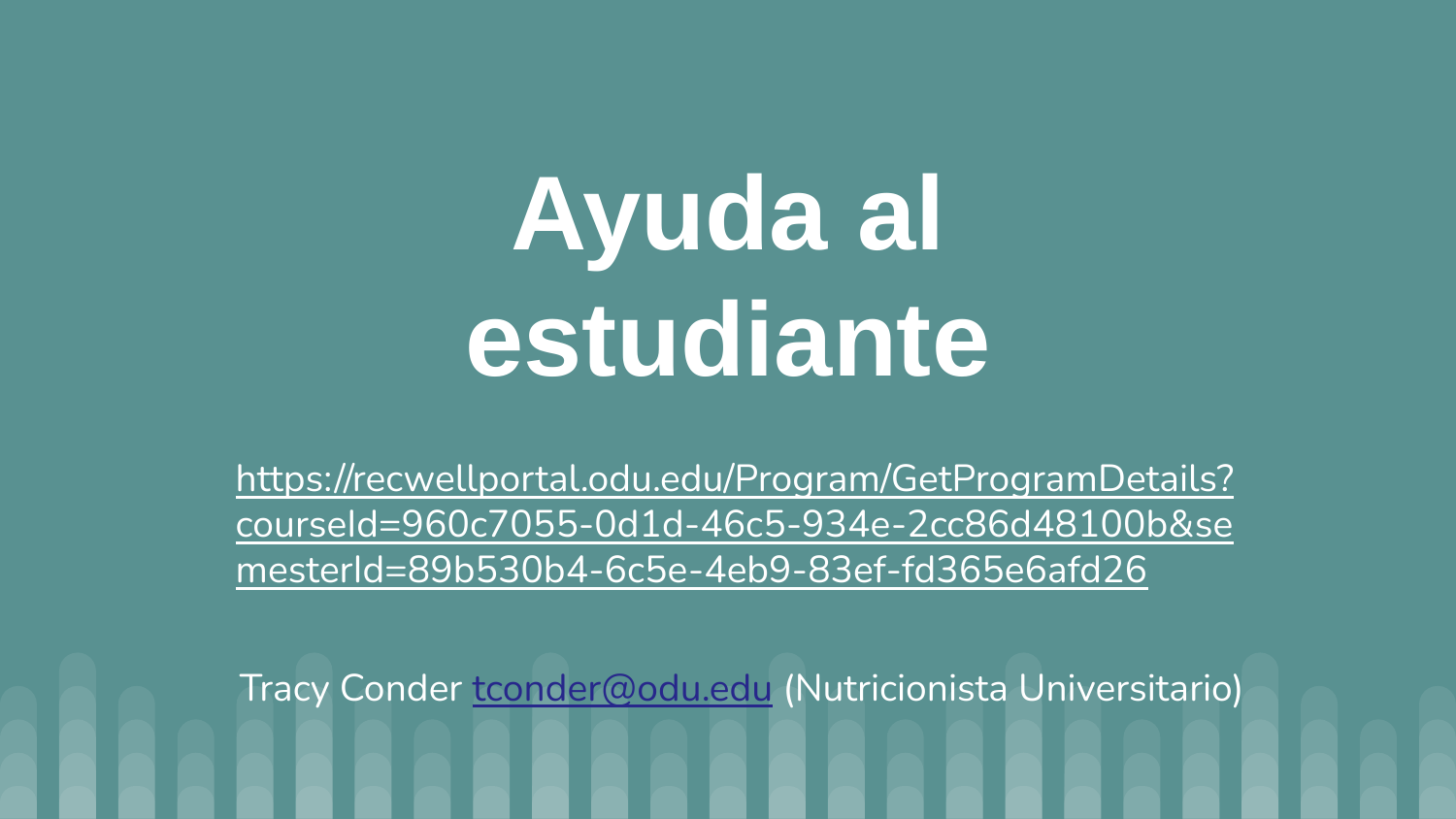

# Ayuda al estudiante
https://recwellportal.odu.edu/Program/GetProgramDetails?courseId=960c7055-0d1d-46c5-934e-2cc86d48100b&semesterId=89b530b4-6c5e-4eb9-83ef-fd365e6afd26
Tracy Conder tconder@odu.edu (Nutricionista Universitario)